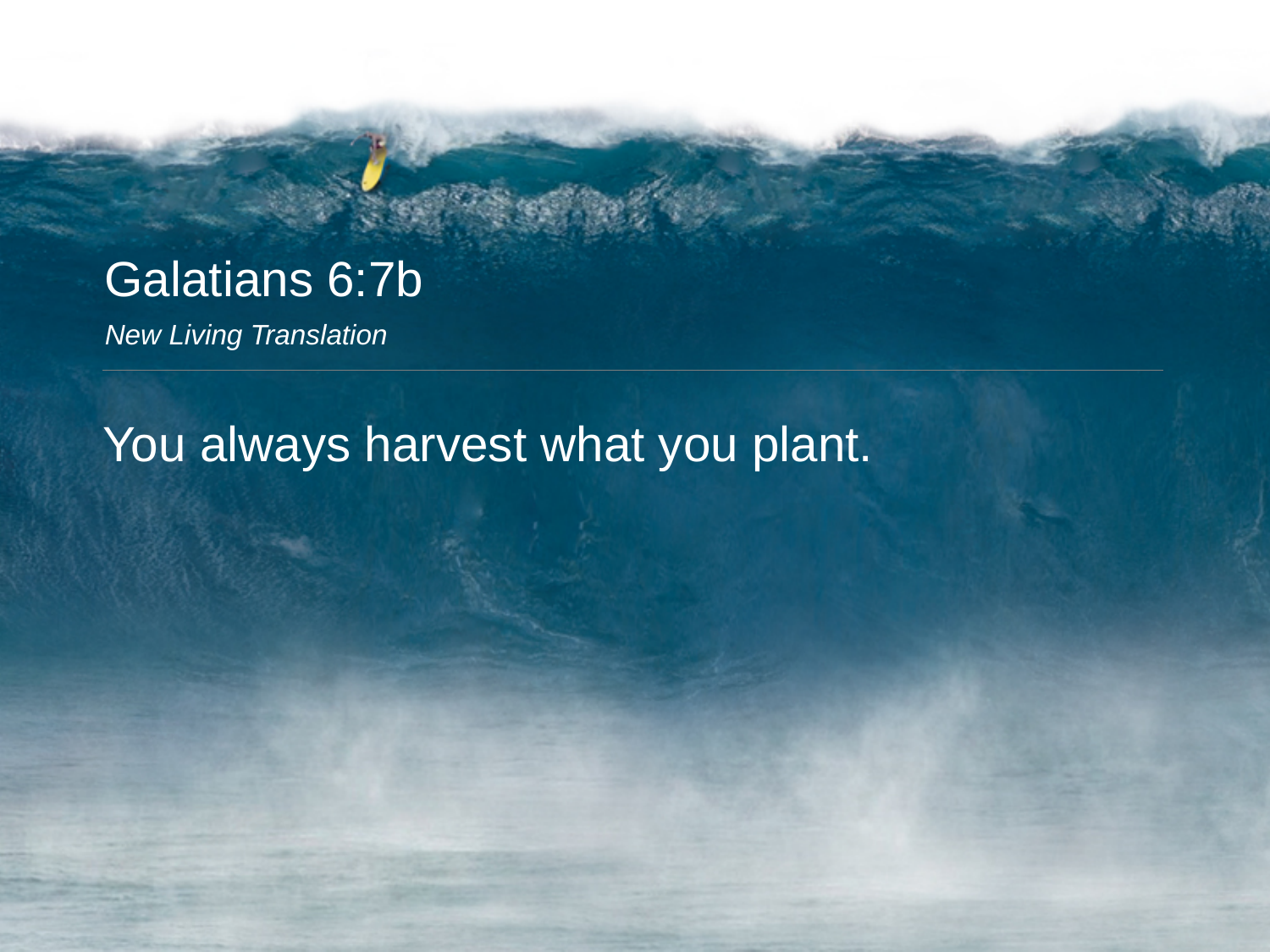

Galatians 6:7b
New Living Translation

You always harvest what you plant.